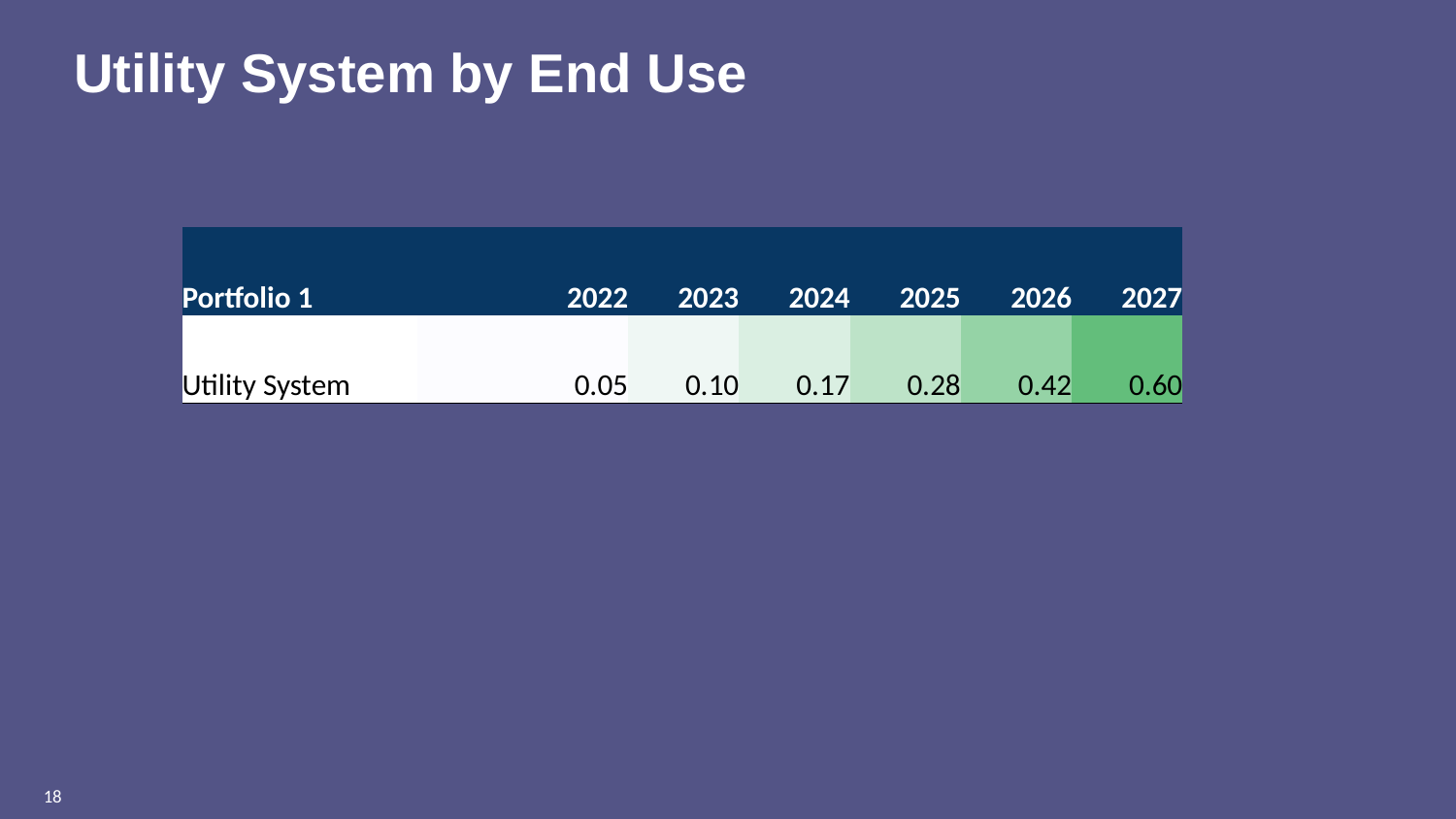

# Utility System by End Use
| Portfolio 1 | 2022 | 2023 | 2024 | 2025 | 2026 | 2027 |
| --- | --- | --- | --- | --- | --- | --- |
| Utility System | 0.05 | 0.10 | 0.17 | 0.28 | 0.42 | 0.60 |